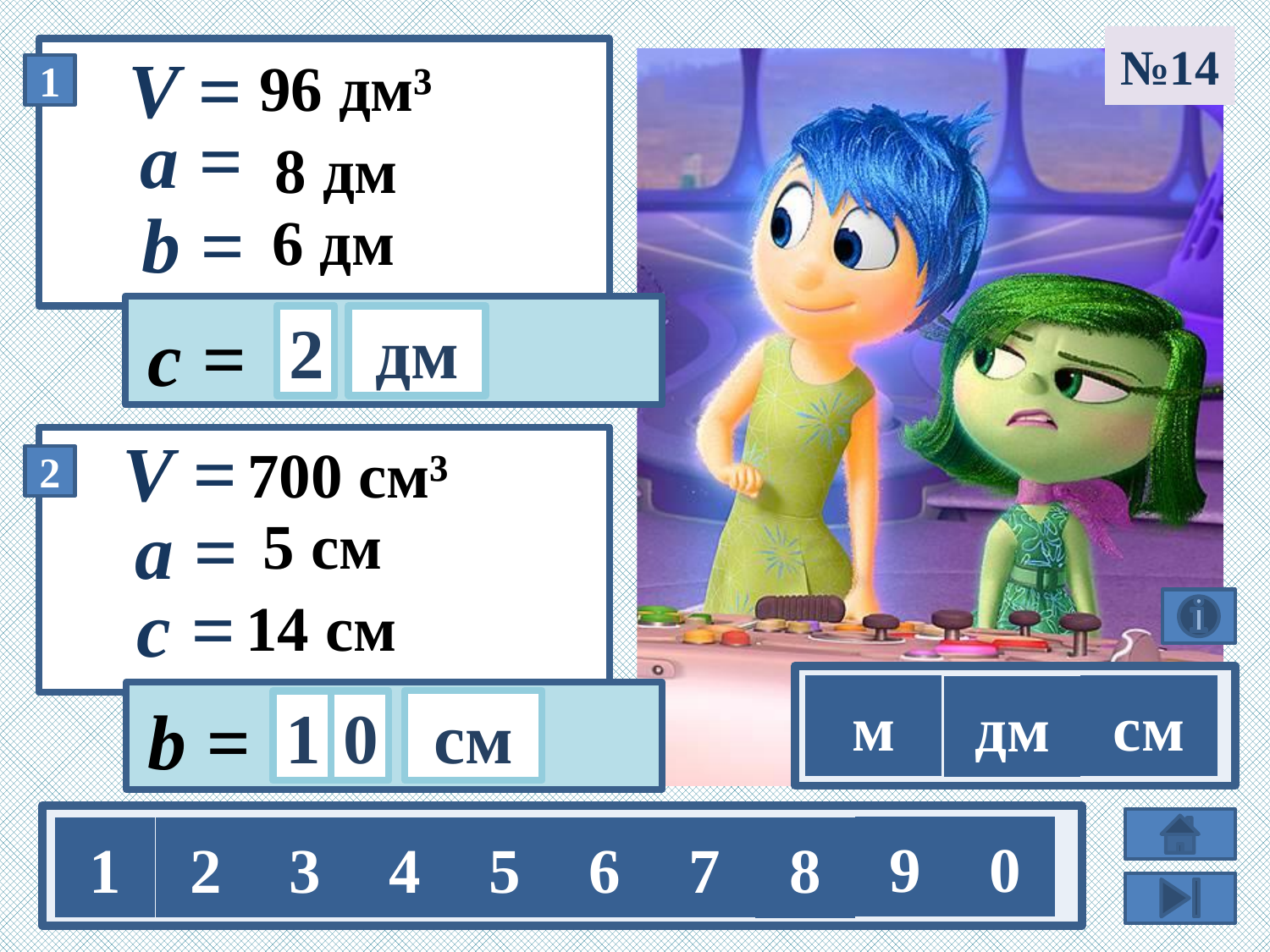

№14
96 дм³
 8 дм
 6 дм
2
дм
700 см³
 5 см
14 см

м
см
дм
см
1
0

9
0
1
2
3
4
5
6
7
8